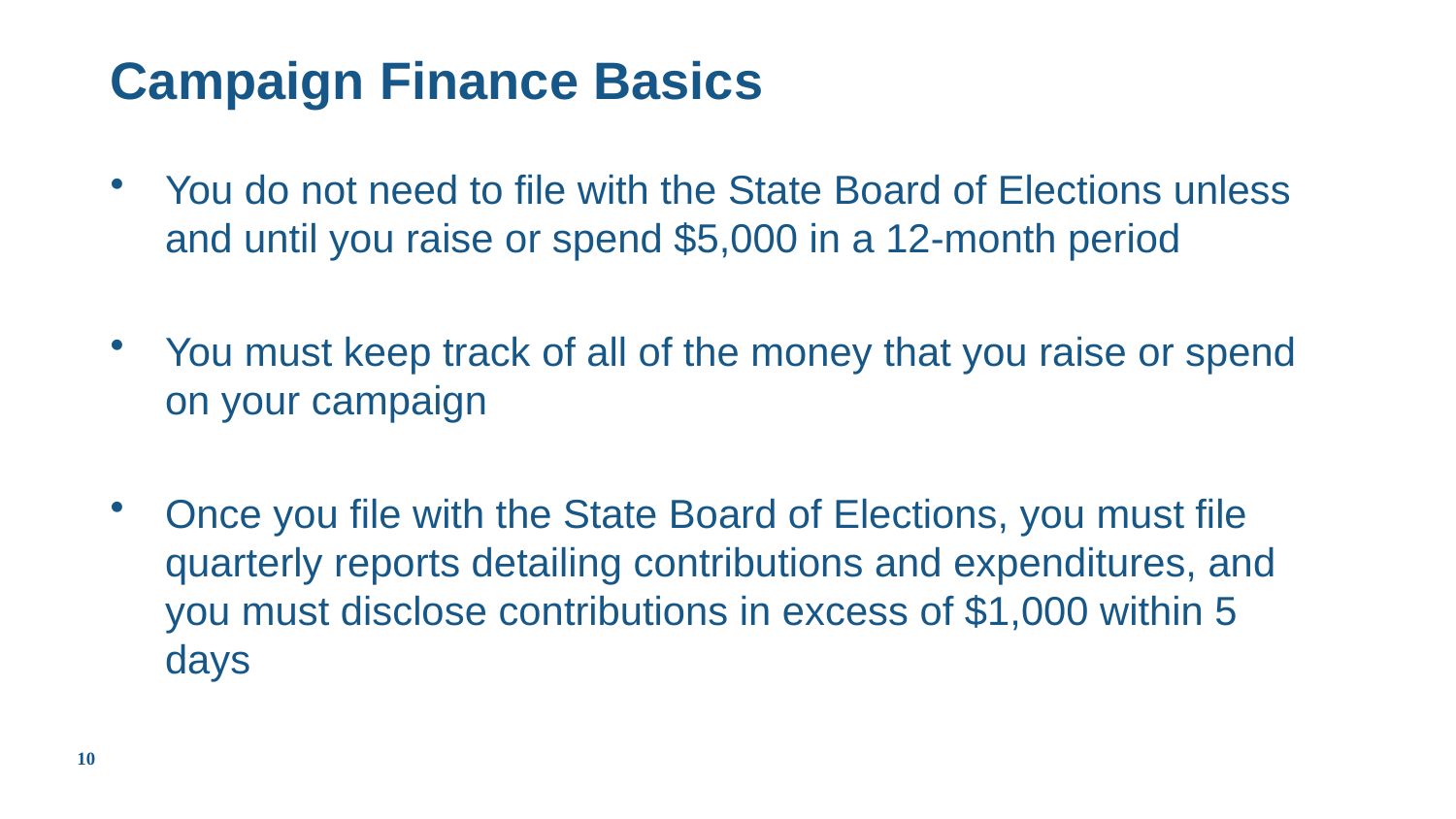

# Campaign Finance Basics
You do not need to file with the State Board of Elections unless and until you raise or spend $5,000 in a 12-month period

You must keep track of all of the money that you raise or spend on your campaign

Once you file with the State Board of Elections, you must file quarterly reports detailing contributions and expenditures, and you must disclose contributions in excess of $1,000 within 5 days